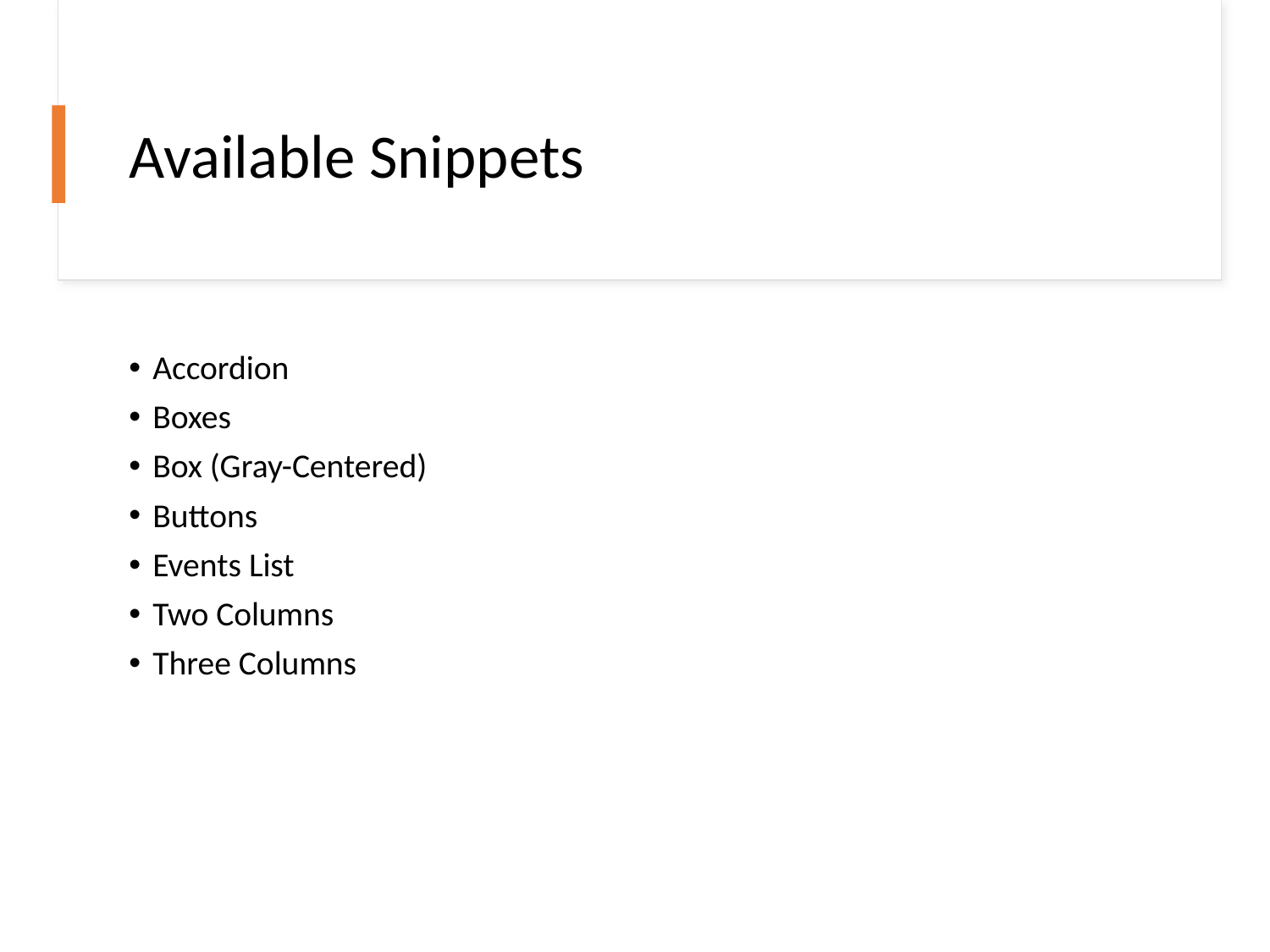

# Available Snippets

Accordion
Boxes
Box (Gray-Centered)
Buttons
Events List
Two Columns
Three Columns